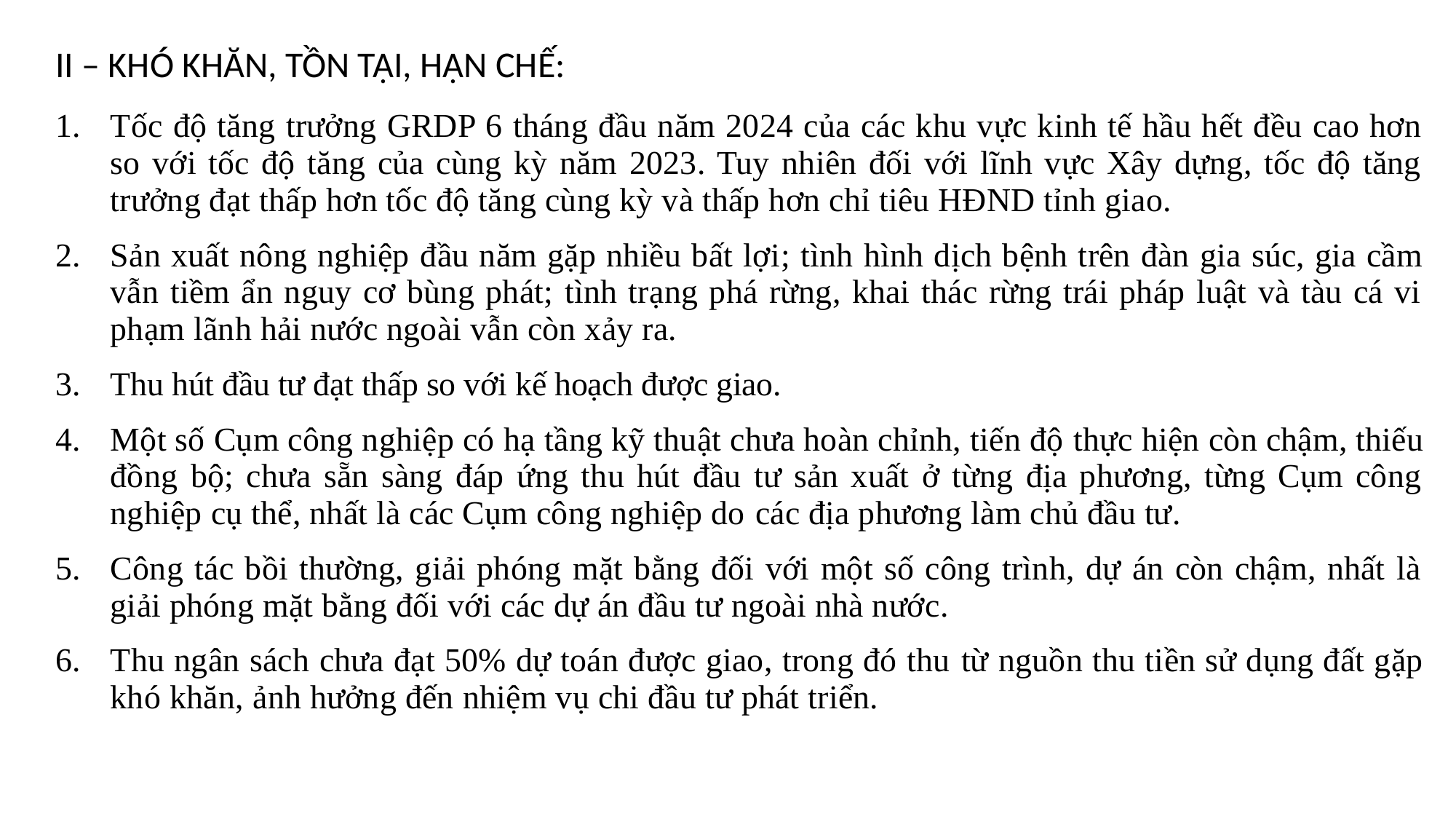

II – KHÓ KHĂN, TỒN TẠI, HẠN CHẾ:
| Tốc độ tăng trưởng GRDP 6 tháng đầu năm 2024 của các khu vực kinh tế hầu hết đều cao hơn so với tốc độ tăng của cùng kỳ năm 2023. Tuy nhiên đối với lĩnh vực Xây dựng, tốc độ tăng trưởng đạt thấp hơn tốc độ tăng cùng kỳ và thấp hơn chỉ tiêu HĐND tỉnh giao. Sản xuất nông nghiệp đầu năm gặp nhiều bất lợi; tình hình dịch bệnh trên đàn gia súc, gia cầm vẫn tiềm ẩn nguy cơ bùng phát; tình trạng phá rừng, khai thác rừng trái pháp luật và tàu cá vi phạm lãnh hải nước ngoài vẫn còn xảy ra. Thu hút đầu tư đạt thấp so với kế hoạch được giao. Một số Cụm công nghiệp có hạ tầng kỹ thuật chưa hoàn chỉnh, tiến độ thực hiện còn chậm, thiếu đồng bộ; chưa sẵn sàng đáp ứng thu hút đầu tư sản xuất ở từng địa phương, từng Cụm công nghiệp cụ thể, nhất là các Cụm công nghiệp do các địa phương làm chủ đầu tư. Công tác bồi thường, giải phóng mặt bằng đối với một số công trình, dự án còn chậm, nhất là giải phóng mặt bằng đối với các dự án đầu tư ngoài nhà nước. Thu ngân sách chưa đạt 50% dự toán được giao, trong đó thu từ nguồn thu tiền sử dụng đất gặp khó khăn, ảnh hưởng đến nhiệm vụ chi đầu tư phát triển. |
| --- |